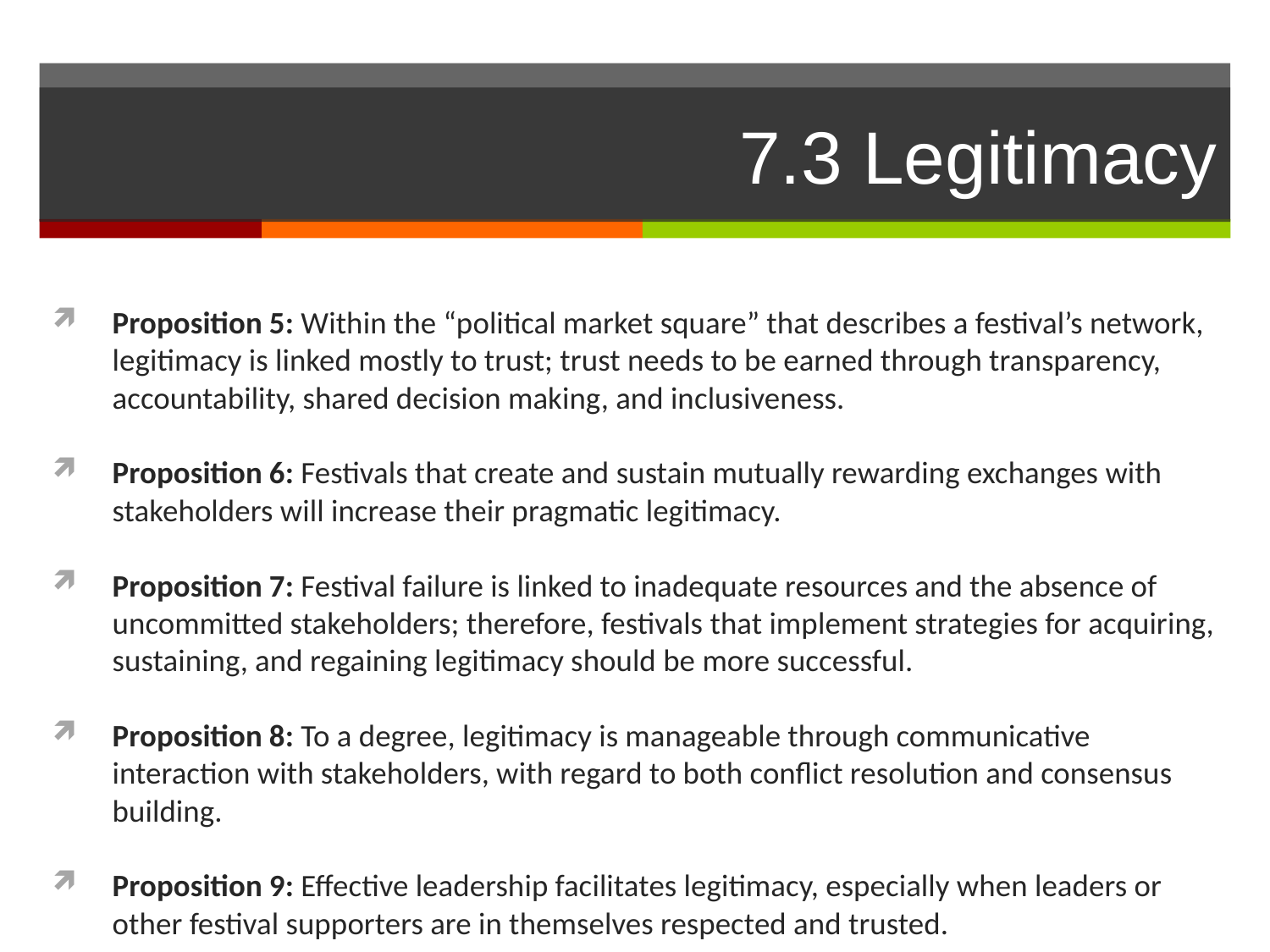

# 7.3 Legitimacy
Proposition 5: Within the “political market square” that describes a festival’s network, legitimacy is linked mostly to trust; trust needs to be earned through transparency, accountability, shared decision making, and inclusiveness.

Proposition 6: Festivals that create and sustain mutually rewarding exchanges with stakeholders will increase their pragmatic legitimacy.

Proposition 7: Festival failure is linked to inadequate resources and the absence of uncommitted stakeholders; therefore, festivals that implement strategies for acquiring, sustaining, and regaining legitimacy should be more successful.

Proposition 8: To a degree, legitimacy is manageable through communicative interaction with stakeholders, with regard to both conflict resolution and consensus building.

Proposition 9: Effective leadership facilitates legitimacy, especially when leaders or other festival supporters are in themselves respected and trusted.